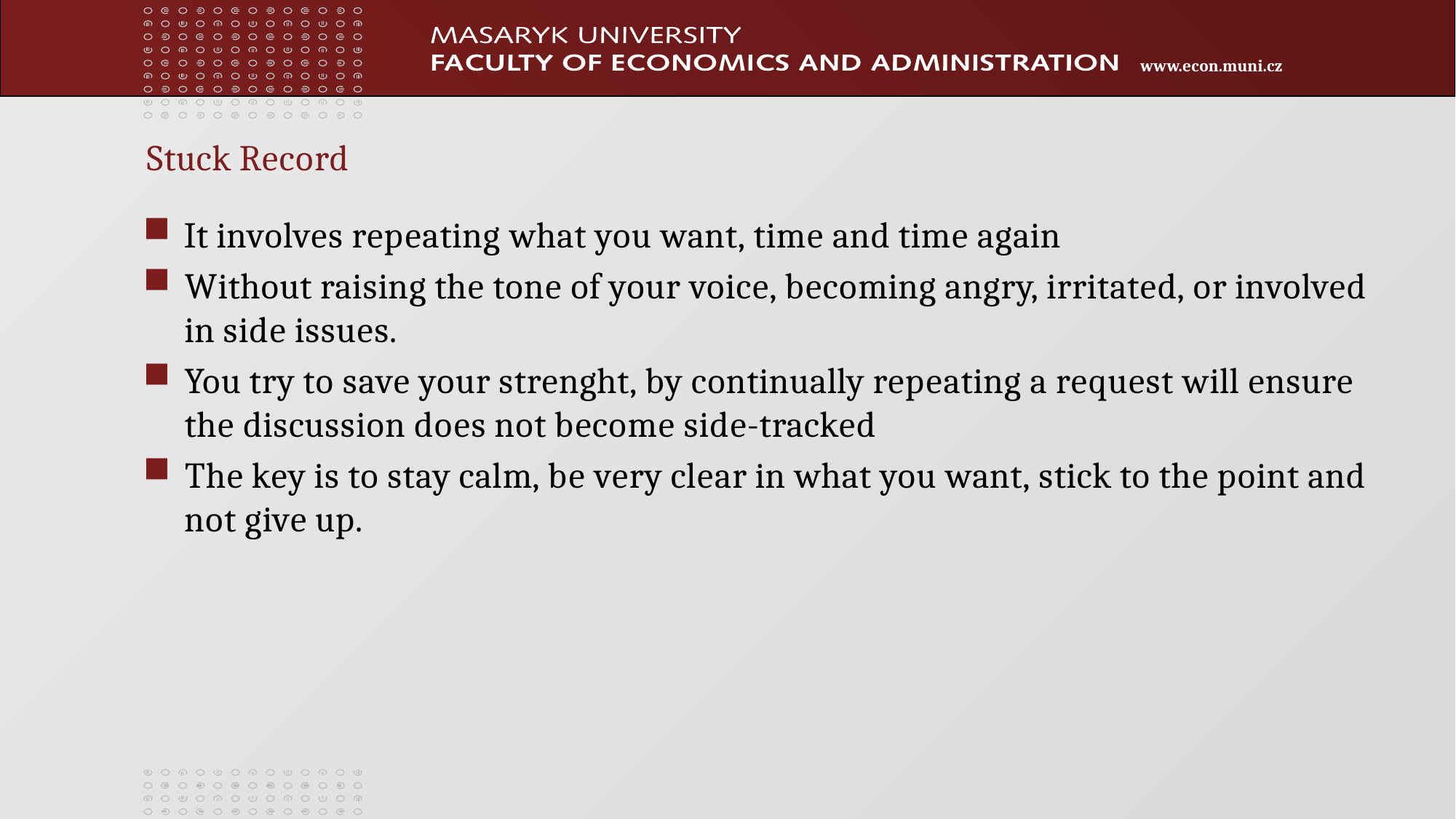

# Stuck Record
It involves repeating what you want, time and time again
Without raising the tone of your voice, becoming angry, irritated, or involved in side issues.
You try to save your strenght, by continually repeating a request will ensure the discussion does not become side-tracked
The key is to stay calm, be very clear in what you want, stick to the point and not give up.